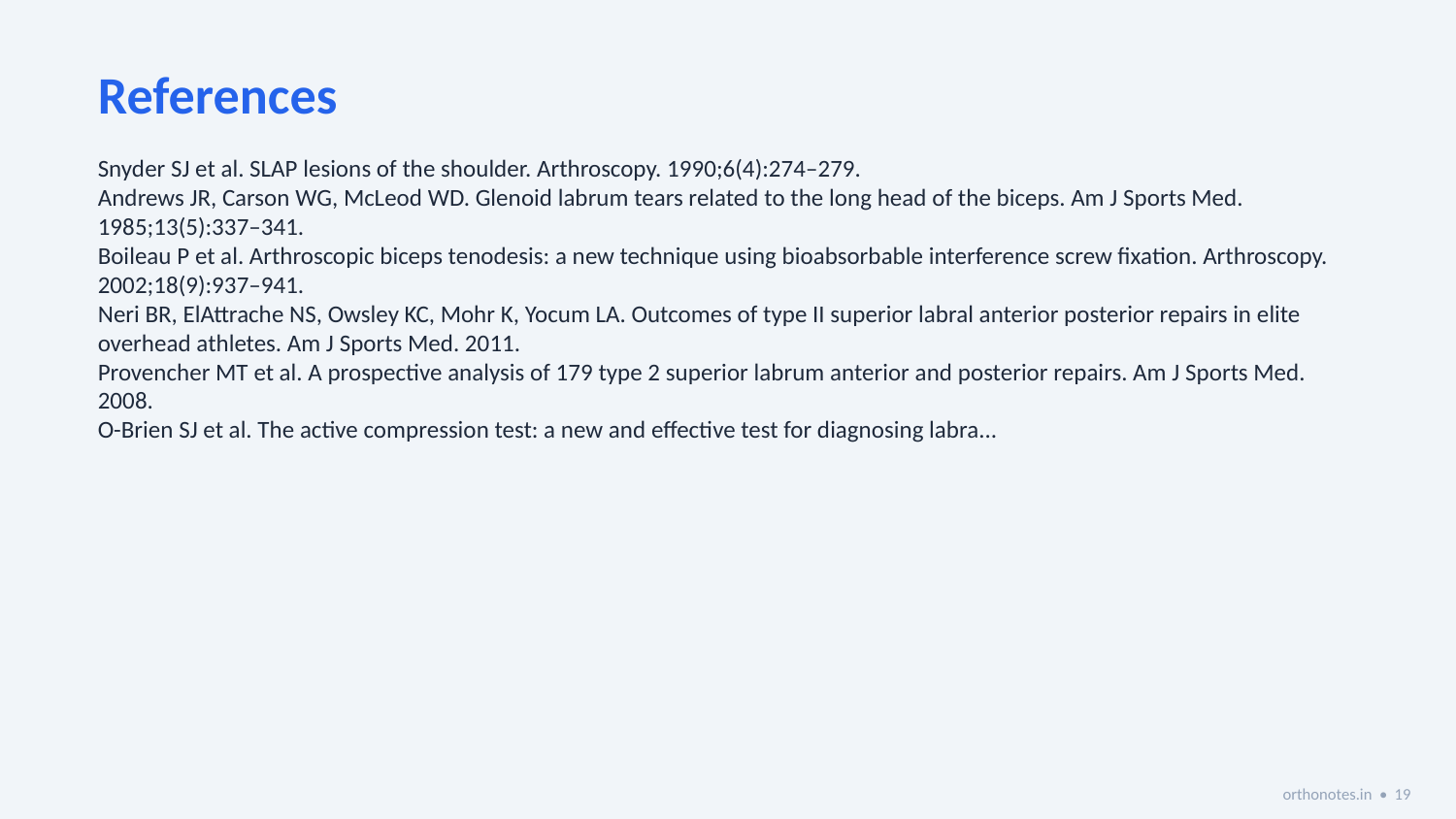

References
Snyder SJ et al. SLAP lesions of the shoulder. Arthroscopy. 1990;6(4):274–279.
Andrews JR, Carson WG, McLeod WD. Glenoid labrum tears related to the long head of the biceps. Am J Sports Med. 1985;13(5):337–341.
Boileau P et al. Arthroscopic biceps tenodesis: a new technique using bioabsorbable interference screw fixation. Arthroscopy. 2002;18(9):937–941.
Neri BR, ElAttrache NS, Owsley KC, Mohr K, Yocum LA. Outcomes of type II superior labral anterior posterior repairs in elite overhead athletes. Am J Sports Med. 2011.
Provencher MT et al. A prospective analysis of 179 type 2 superior labrum anterior and posterior repairs. Am J Sports Med. 2008.
O-Brien SJ et al. The active compression test: a new and effective test for diagnosing labra...
orthonotes.in  •  19